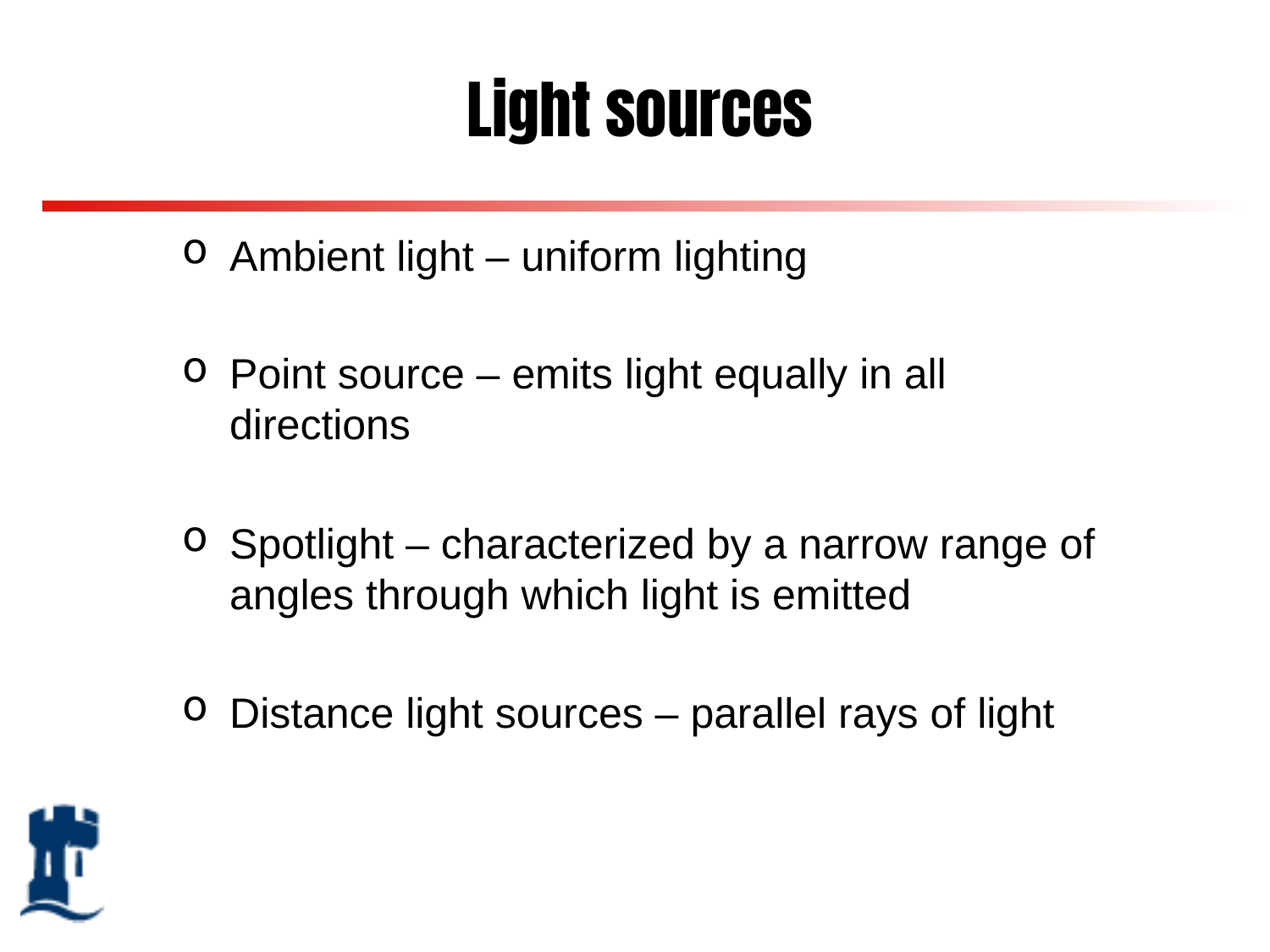

# Light sources
Ambient light – uniform lighting

Point source – emits light equally in all directions

Spotlight – characterized by a narrow range of angles through which light is emitted

Distance light sources – parallel rays of light